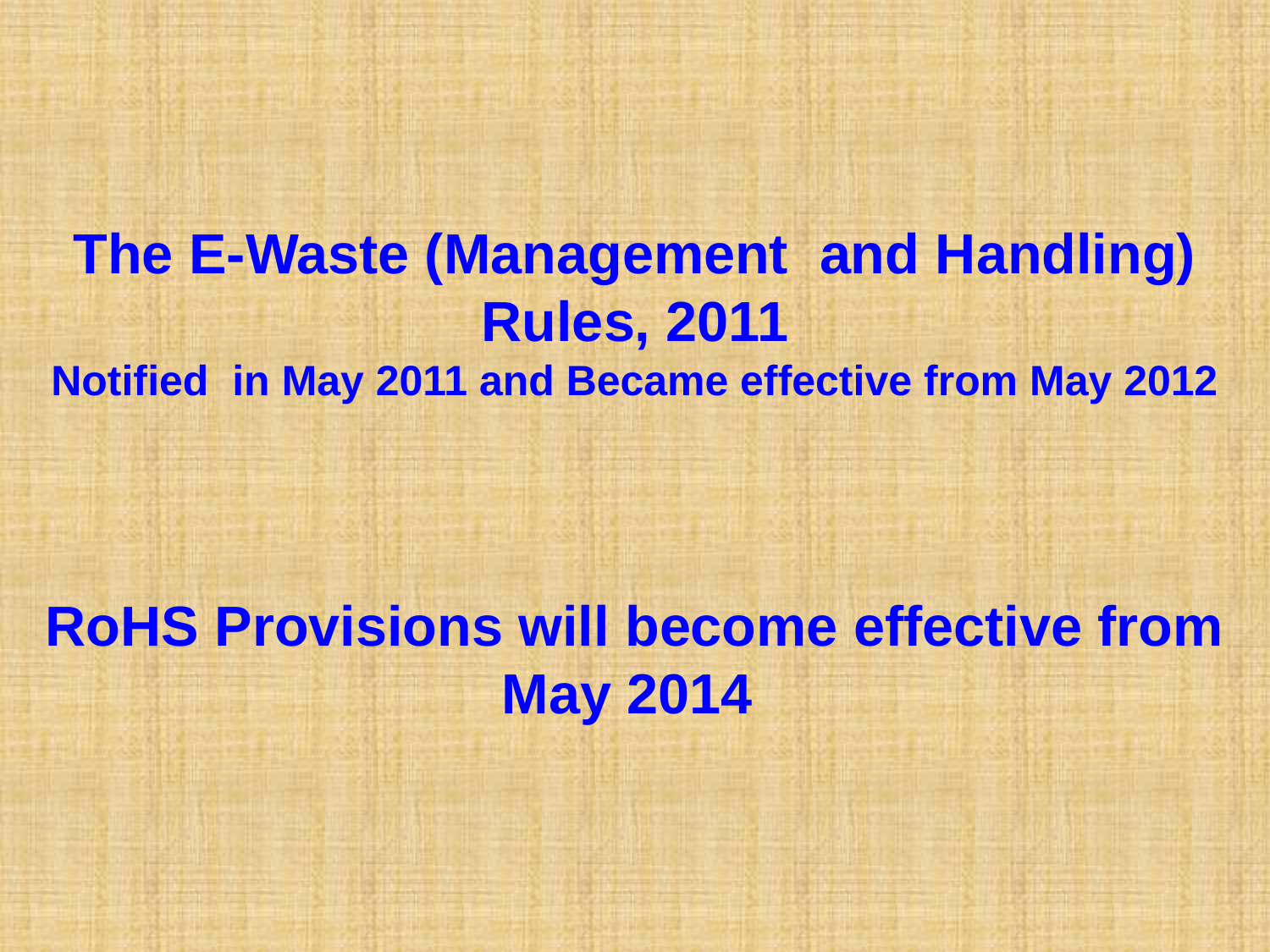

The E-Waste (Management  and Handling) Rules, 2011
Notified  in May 2011 and Became effective from May 2012

RoHS Provisions will become effective from May 2014